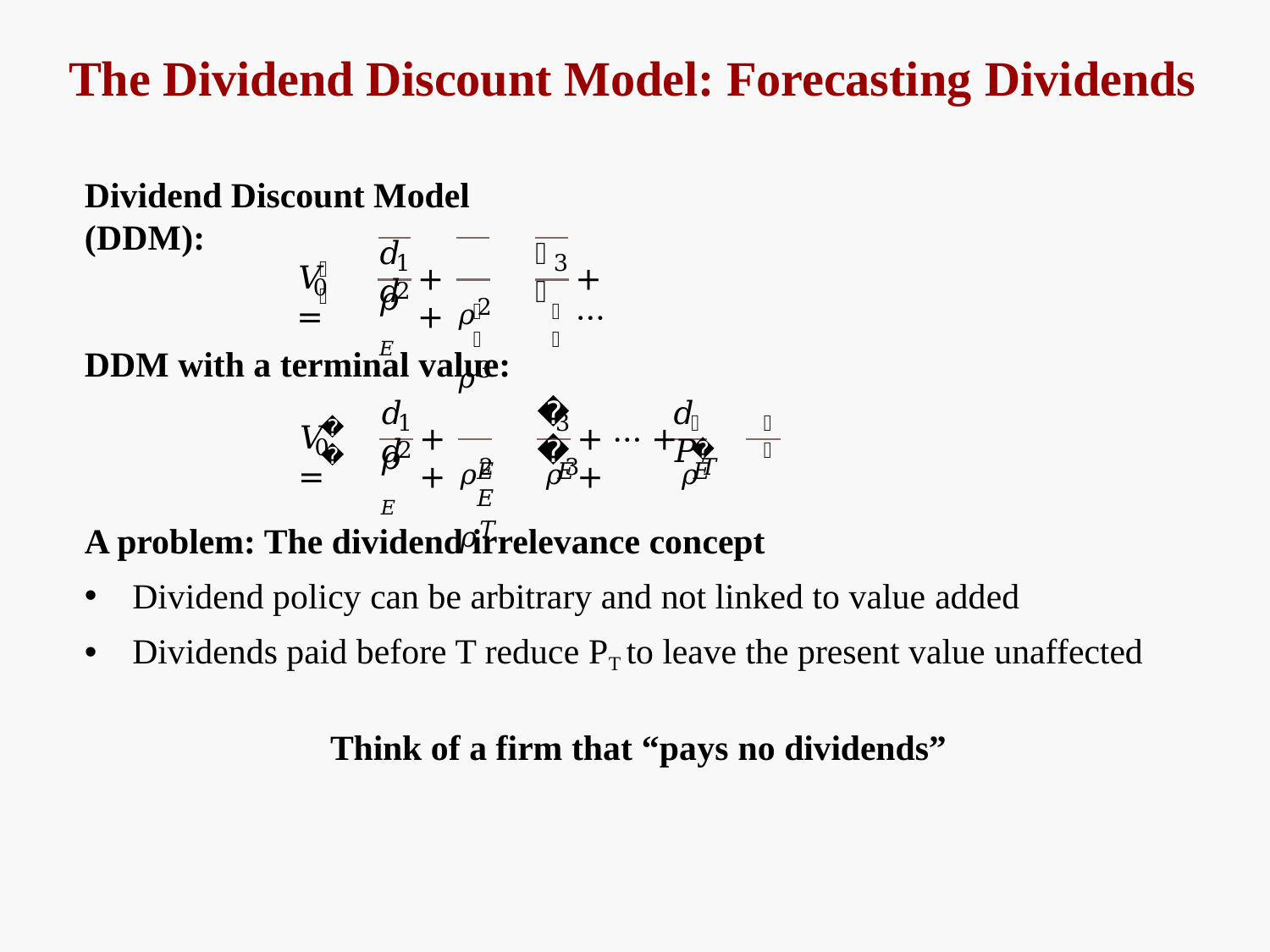

# The Dividend Discount Model: Forecasting Dividends
Dividend Discount Model (DDM):
𝑑	𝑑
𝑑

1	2
3
𝐸
𝑉	=
+	+
+ ⋯
𝜌2	𝜌3
0
𝜌𝐸

𝐸
𝐸
DDM with a terminal value:
𝑑	𝑑
𝑑
𝑑	𝑃
1	2
3
𝑇
𝑇
𝐸
𝑉	=
+	+
+ ⋯ +	+
𝜌2	𝜌3	𝜌𝑇	𝜌𝑇
0
𝜌𝐸

𝐸	𝐸	𝐸	𝐸
A problem: The dividend irrelevance concept
Dividend policy can be arbitrary and not linked to value added
Dividends paid before T reduce PT to leave the present value unaffected

Think of a firm that “pays no dividends”